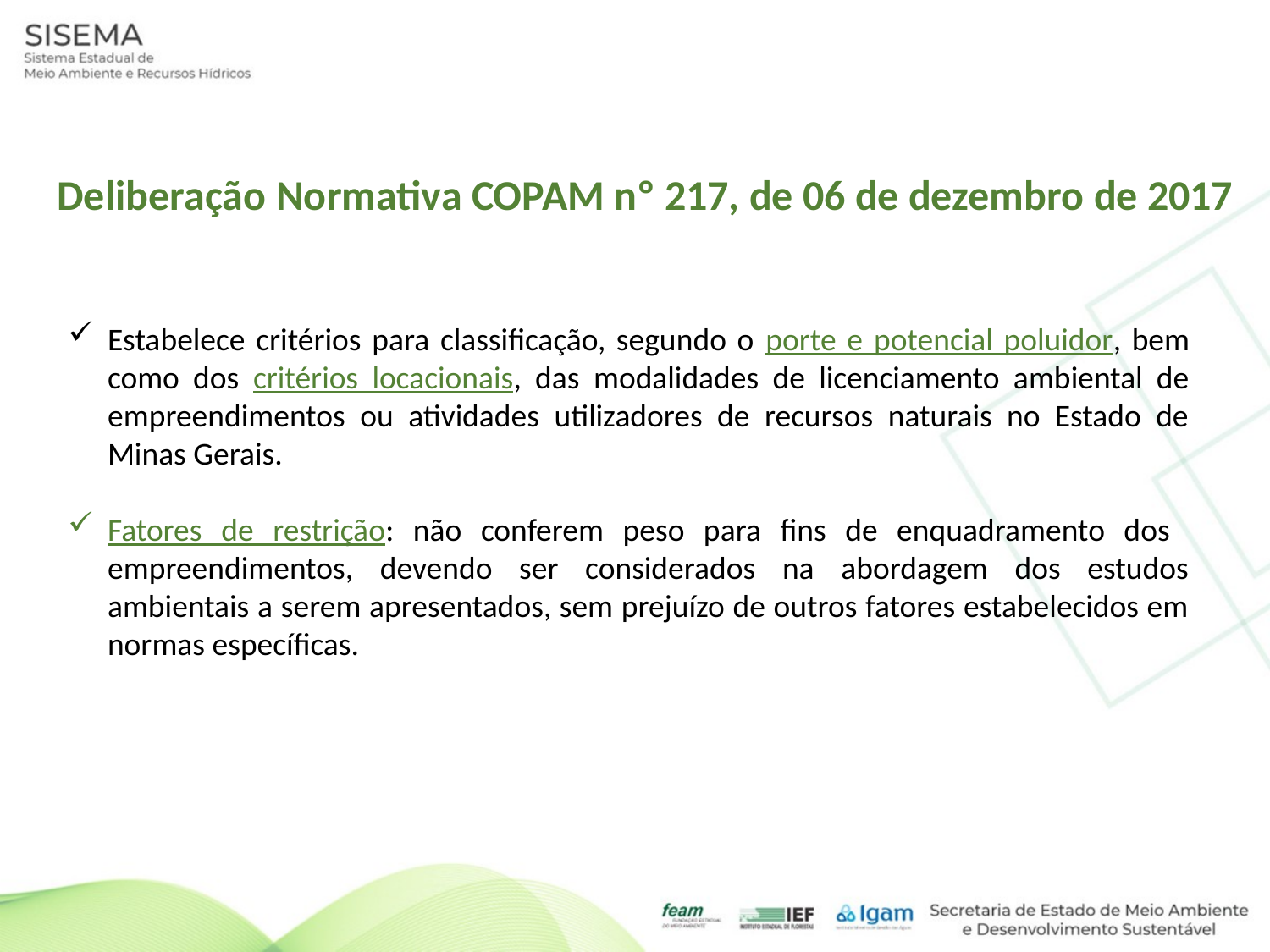

Deliberação Normativa COPAM nº 217, de 06 de dezembro de 2017

Estabelece critérios para classificação, segundo o porte e potencial poluidor, bem como dos critérios locacionais, das modalidades de licenciamento ambiental de empreendimentos ou atividades utilizadores de recursos naturais no Estado de Minas Gerais.

Fatores de restrição: não conferem peso para fins de enquadramento dos  empreendimentos, devendo ser considerados na abordagem dos estudos ambientais a serem apresentados, sem prejuízo de outros fatores estabelecidos em normas específicas.